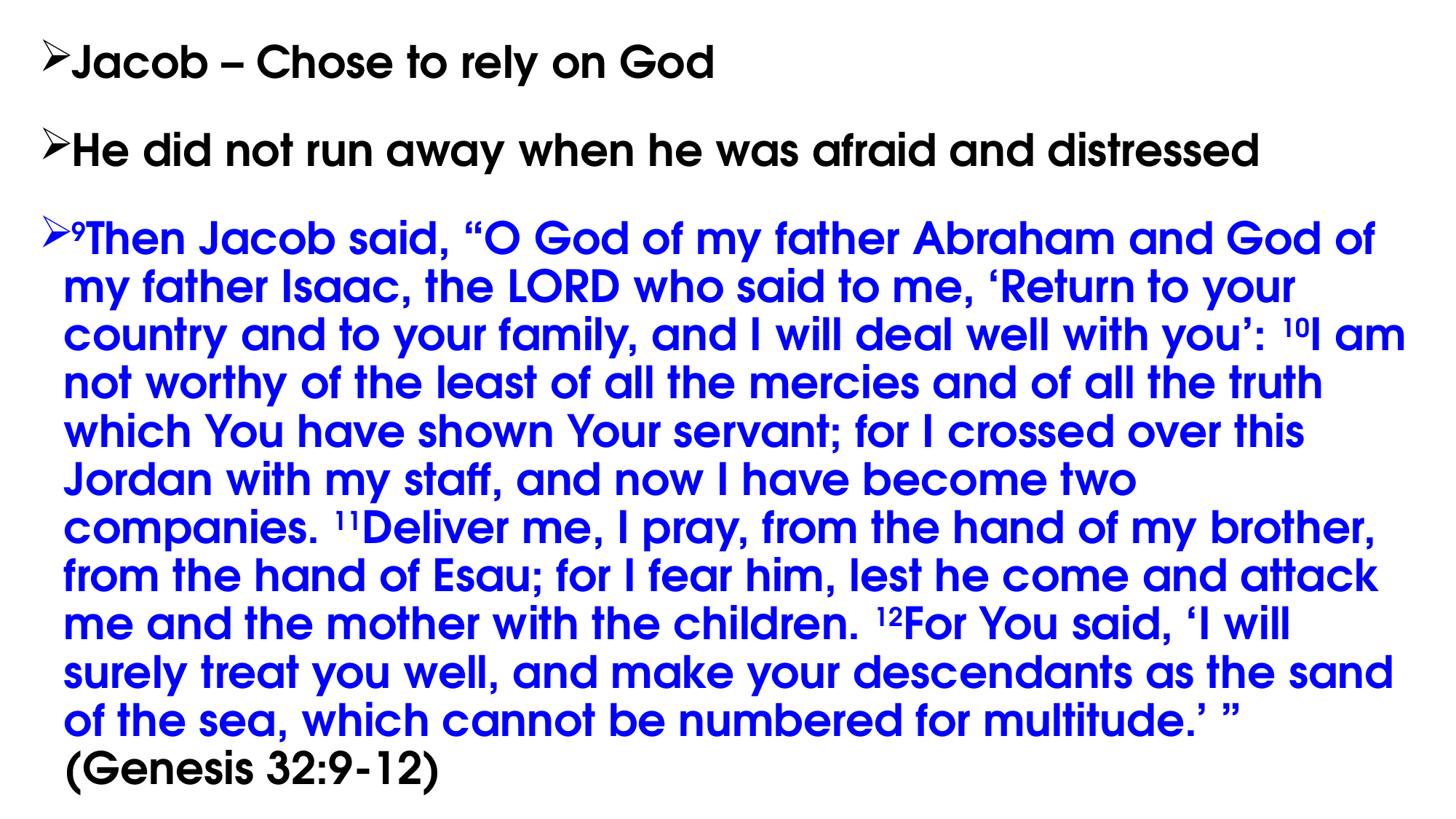

Jacob – Chose to rely on God

He did not run away when he was afraid and distressed

9Then Jacob said, “O God of my father Abraham and God of my father Isaac, the Lord who said to me, ‘Return to your country and to your family, and I will deal well with you’: 10I am not worthy of the least of all the mercies and of all the truth which You have shown Your servant; for I crossed over this Jordan with my staff, and now I have become two companies. 11Deliver me, I pray, from the hand of my brother, from the hand of Esau; for I fear him, lest he come and attack me and the mother with the children. 12For You said, ‘I will surely treat you well, and make your descendants as the sand of the sea, which cannot be numbered for multitude.’ ” (Genesis 32:9-12)